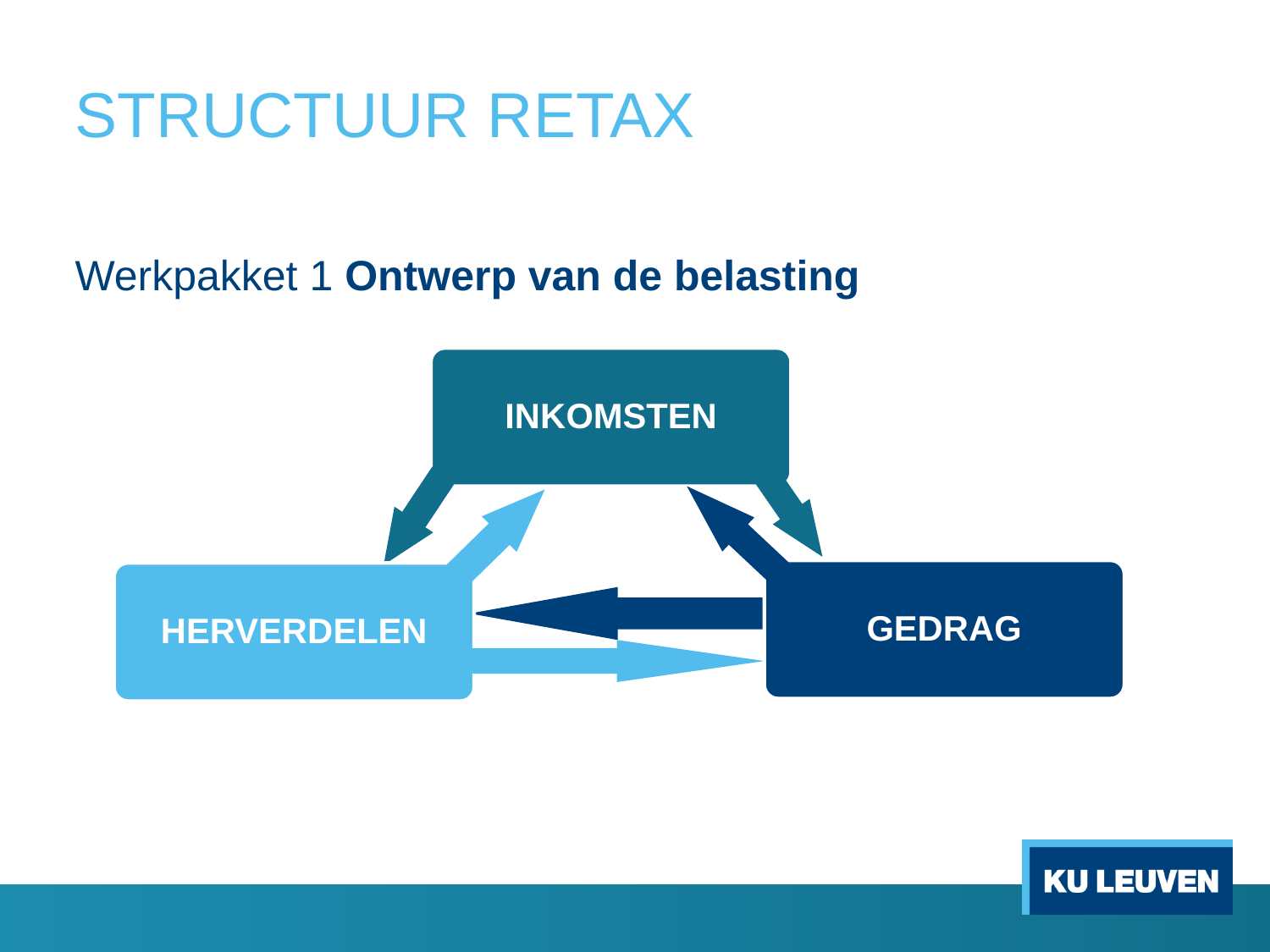

# STRUCTUUR RETAX

Werkpakket 1 Ontwerp van de belasting

INKOMSTEN

GEDRAG
HERVERDELEN